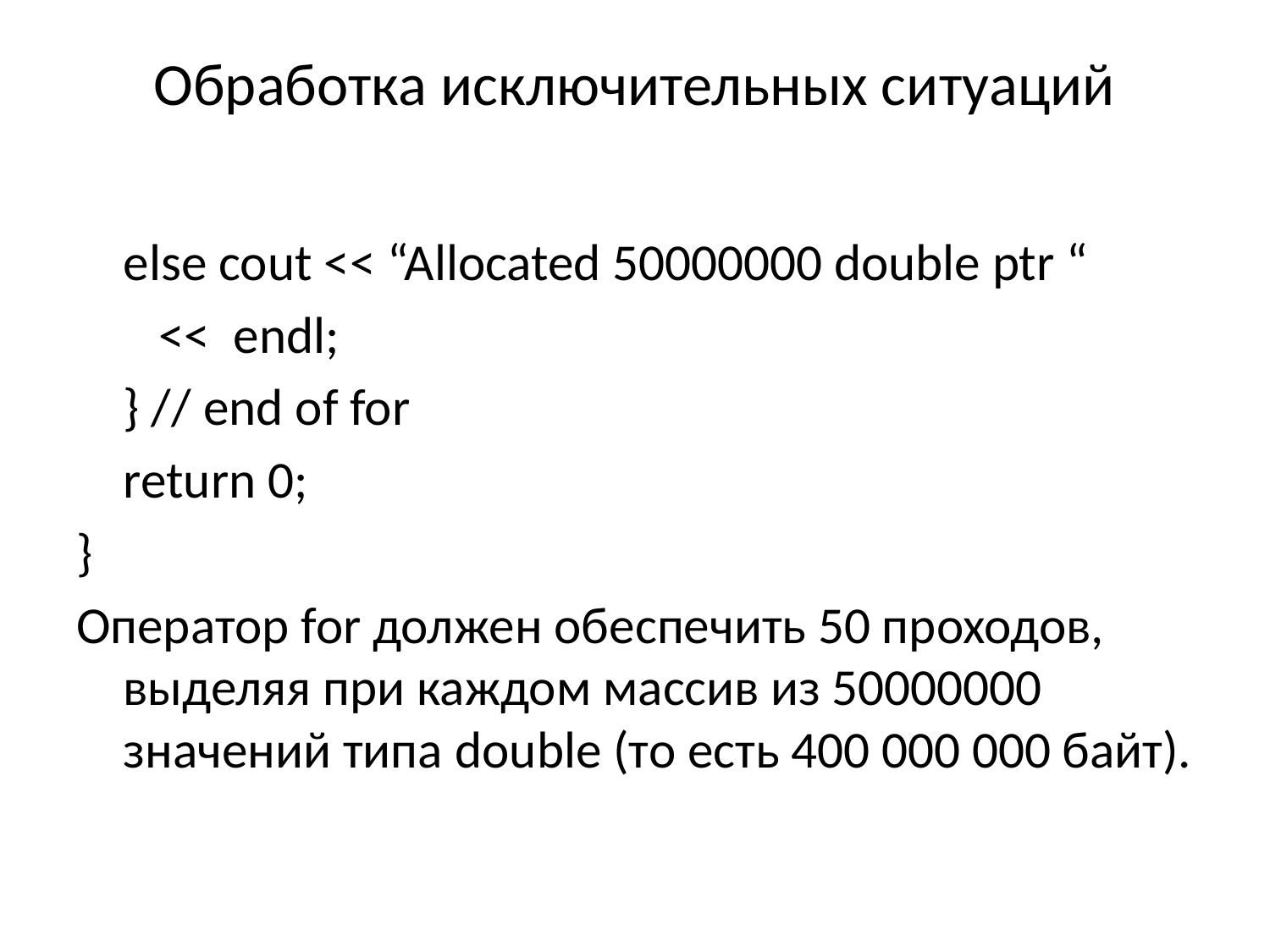

# Обработка исключительных ситуаций
	else cout << “Allocated 50000000 double ptr “
	   <<  endl;
	} // end of for
	return 0;
}
Оператор for должен обеспечить 50 проходов, выделяя при каждом массив из 50000000 значений типа double (то есть 400 000 000 байт).